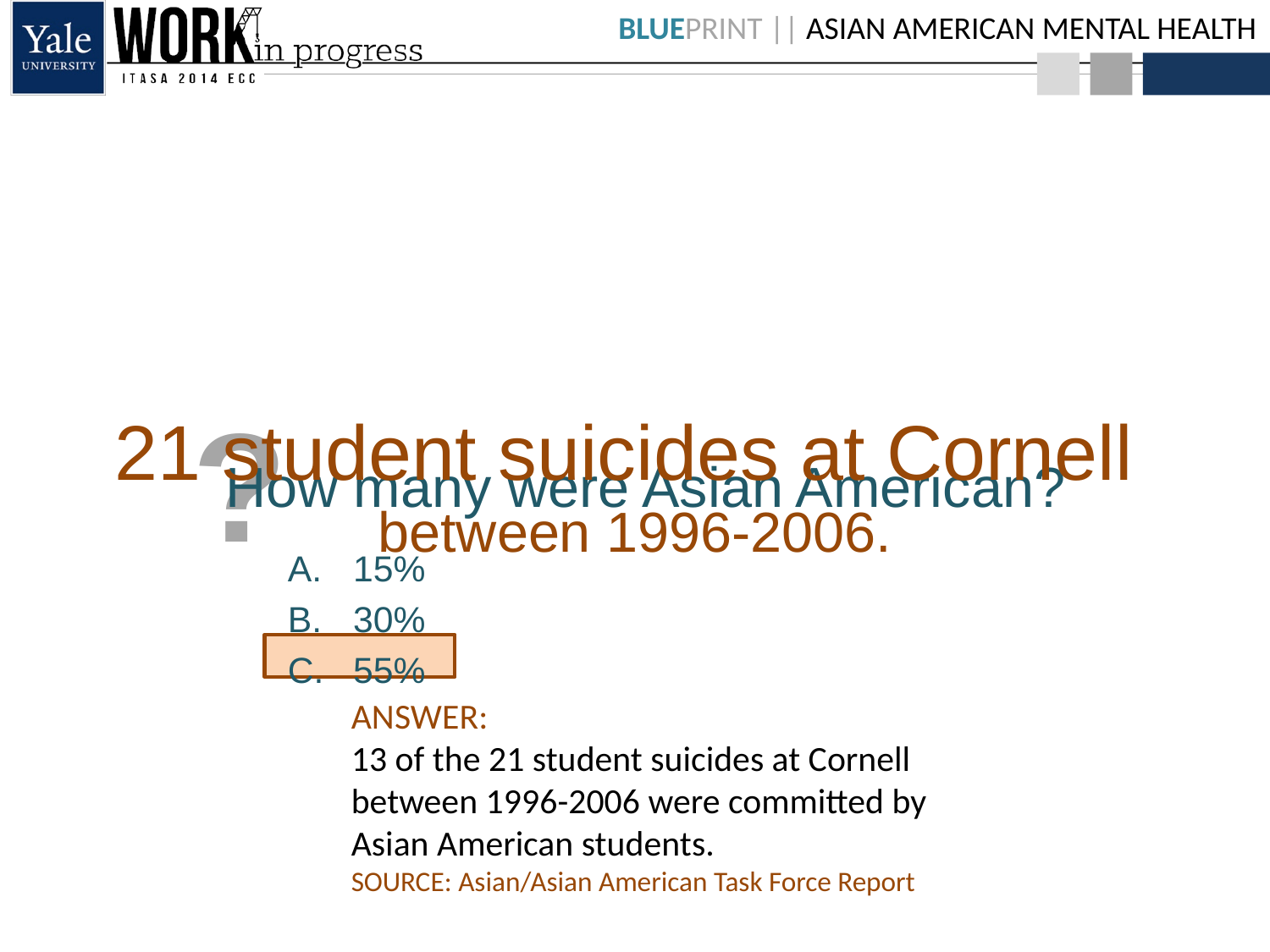

# 21 student suicides at Cornell between 1996-2006.
?
How many were Asian American?
15%
30%
55%

ANSWER:
13 of the 21 student suicides at Cornell between 1996-2006 were committed by Asian American students.
SOURCE: Asian/Asian American Task Force Report